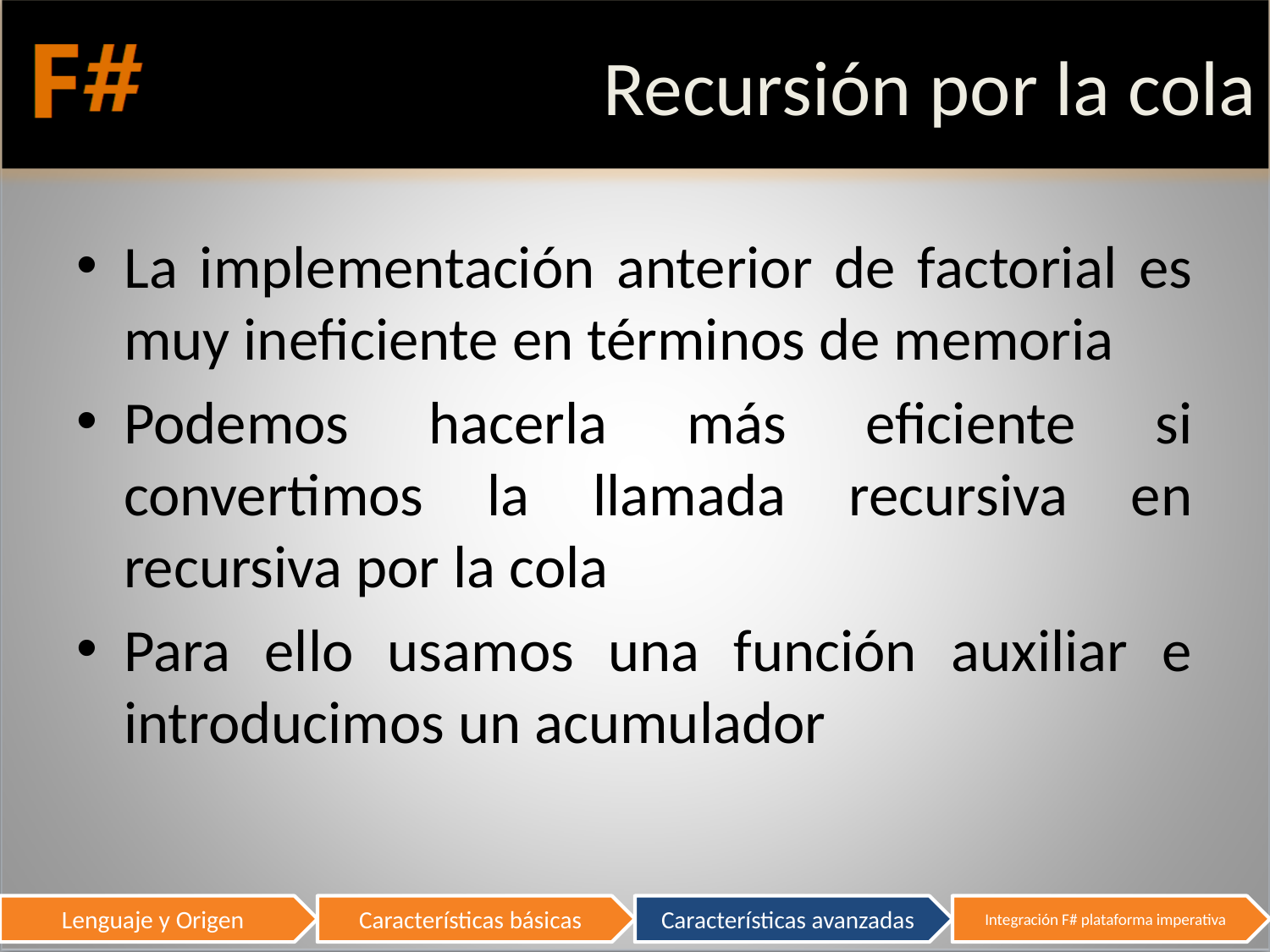

# Recursión por la cola
La implementación anterior de factorial es muy ineficiente en términos de memoria
Podemos hacerla más eficiente si convertimos la llamada recursiva en recursiva por la cola
Para ello usamos una función auxiliar e introducimos un acumulador
48
Lenguaje y Origen
Características básicas
Características avanzadas
Integración F# plataforma imperativa